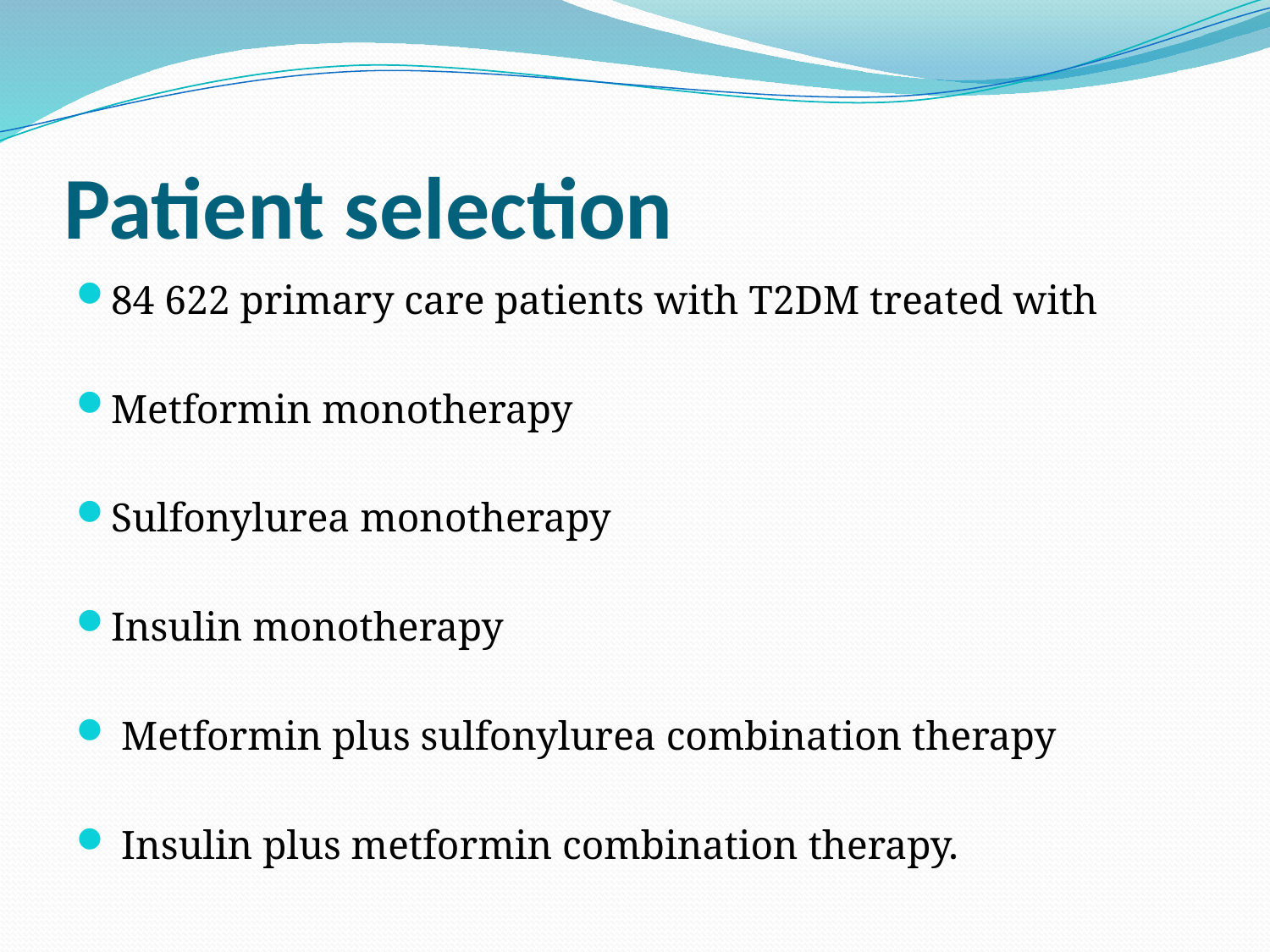

# Patient selection
84 622 primary care patients with T2DM treated with

Metformin monotherapy

Sulfonylurea monotherapy

Insulin monotherapy

 Metformin plus sulfonylurea combination therapy

 Insulin plus metformin combination therapy.